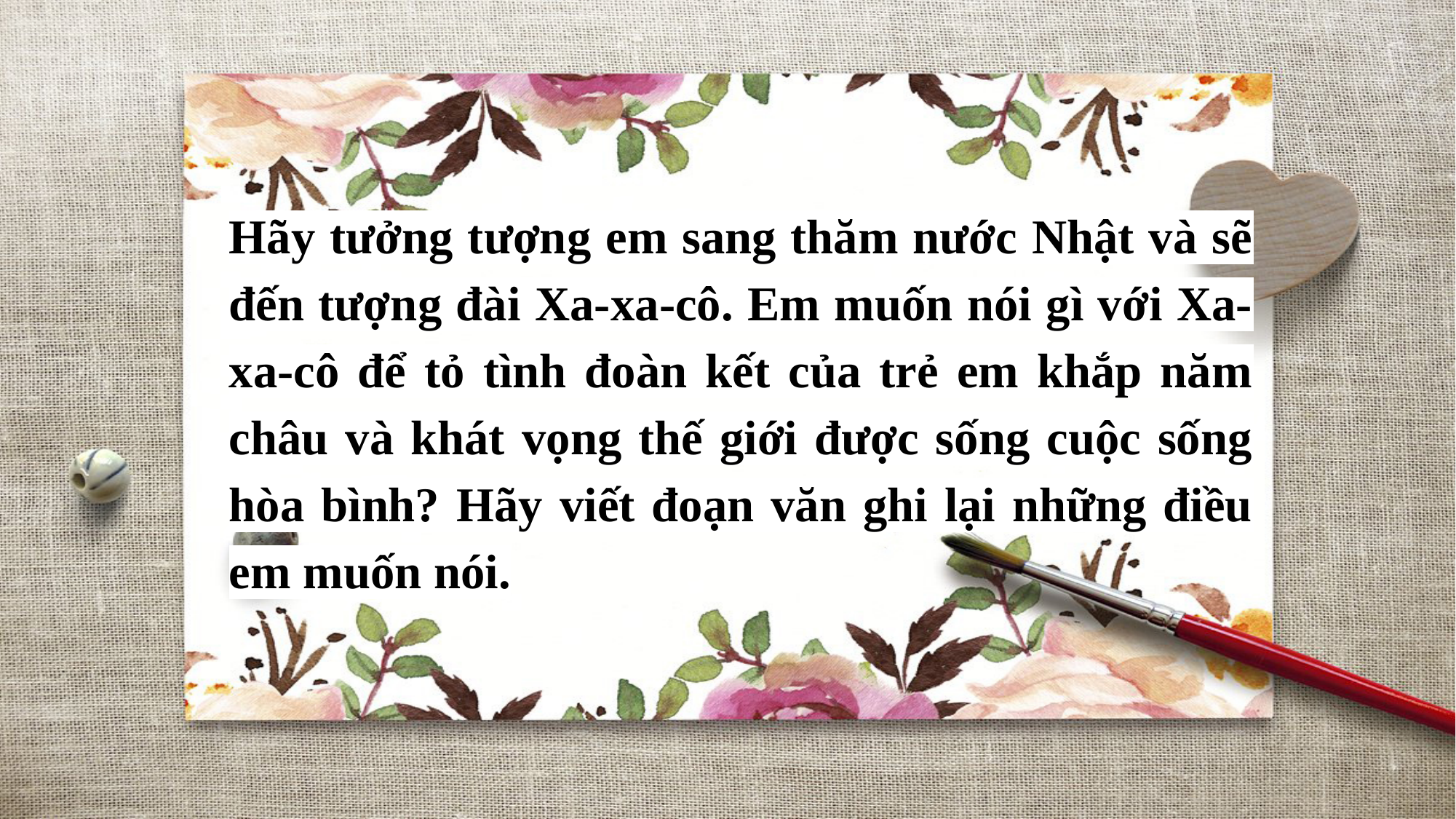

Hãy tưởng tượng em sang thăm nước Nhật và sẽ đến tượng đài Xa-xa-cô. Em muốn nói gì với Xa-xa-cô để tỏ tình đoàn kết của trẻ em khắp năm châu và khát vọng thế giới được sống cuộc sống hòa bình? Hãy viết đoạn văn ghi lại những điều em muốn nói.